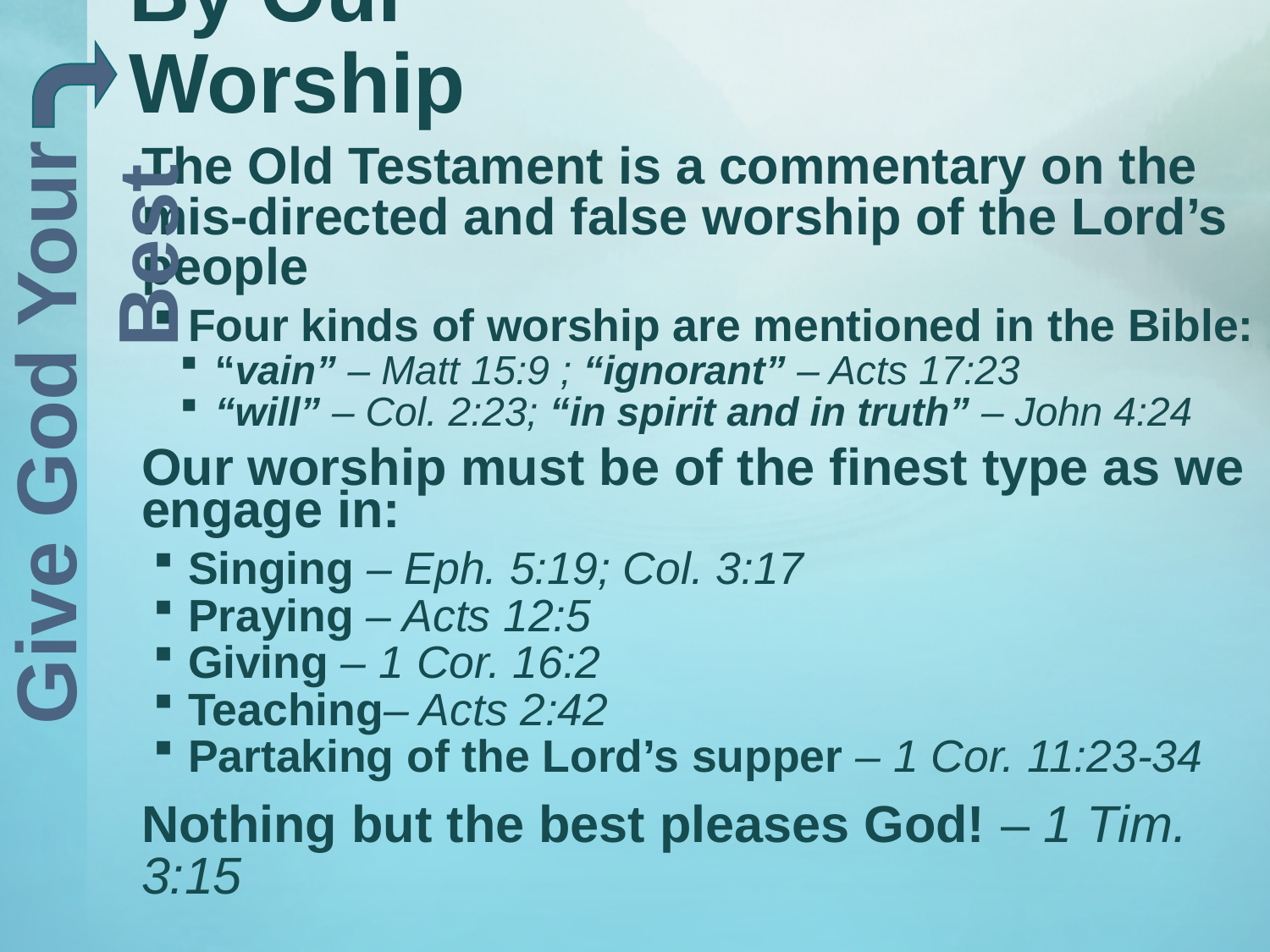

# By Our Worship

The Old Testament is a commentary on the mis-directed and false worship of the Lord’s people
Four kinds of worship are mentioned in the Bible:
“vain” – Matt 15:9 ; “ignorant” – Acts 17:23
“will” – Col. 2:23; “in spirit and in truth” – John 4:24
Our worship must be of the finest type as we engage in:
Singing – Eph. 5:19; Col. 3:17
Praying – Acts 12:5
Giving – 1 Cor. 16:2
Teaching– Acts 2:42
Partaking of the Lord’s supper – 1 Cor. 11:23-34
Nothing but the best pleases God! – 1 Tim. 3:15

Give God Your Best